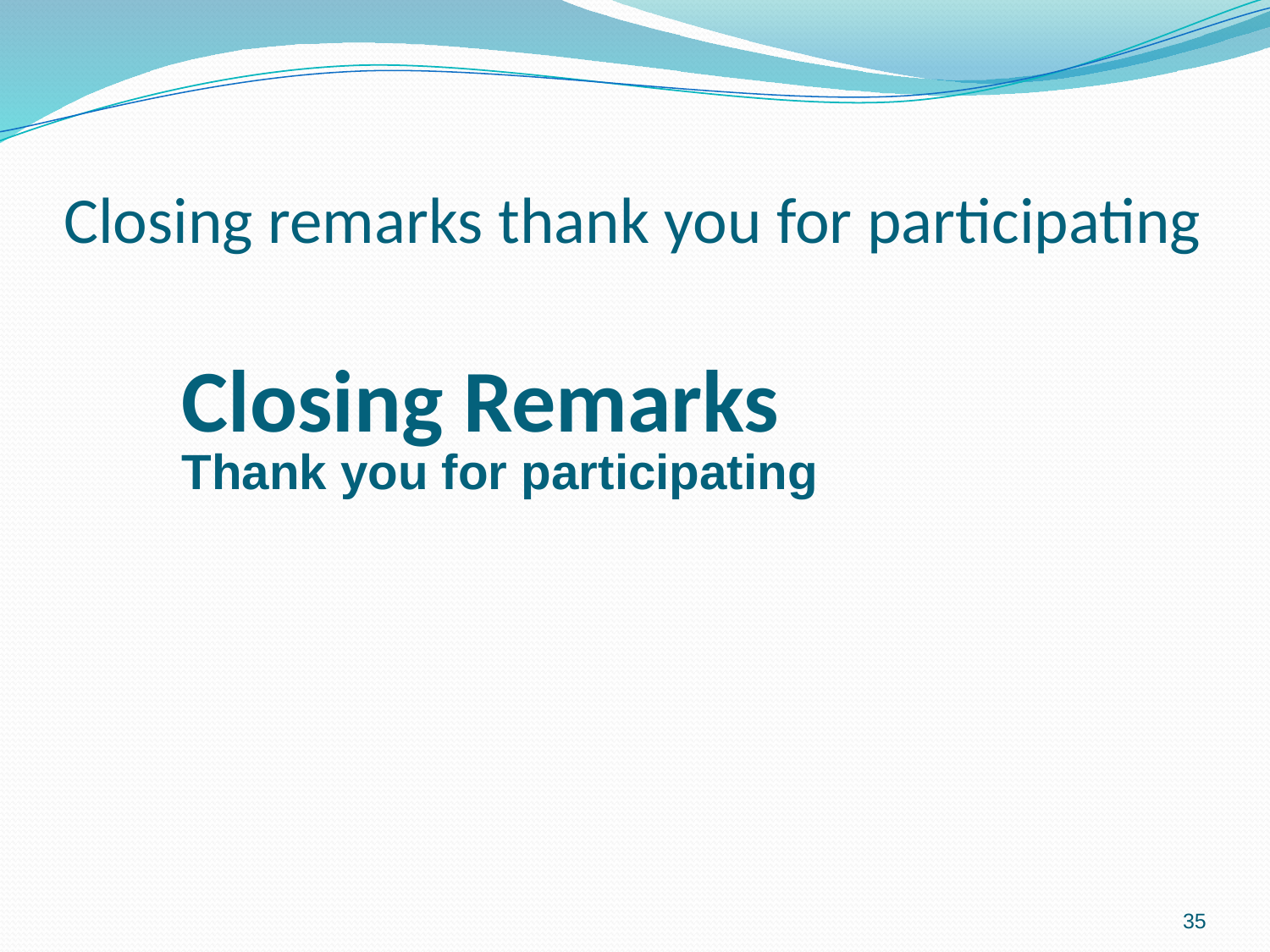

# Closing remarks thank you for participating
Closing Remarks
Thank you for participating

35